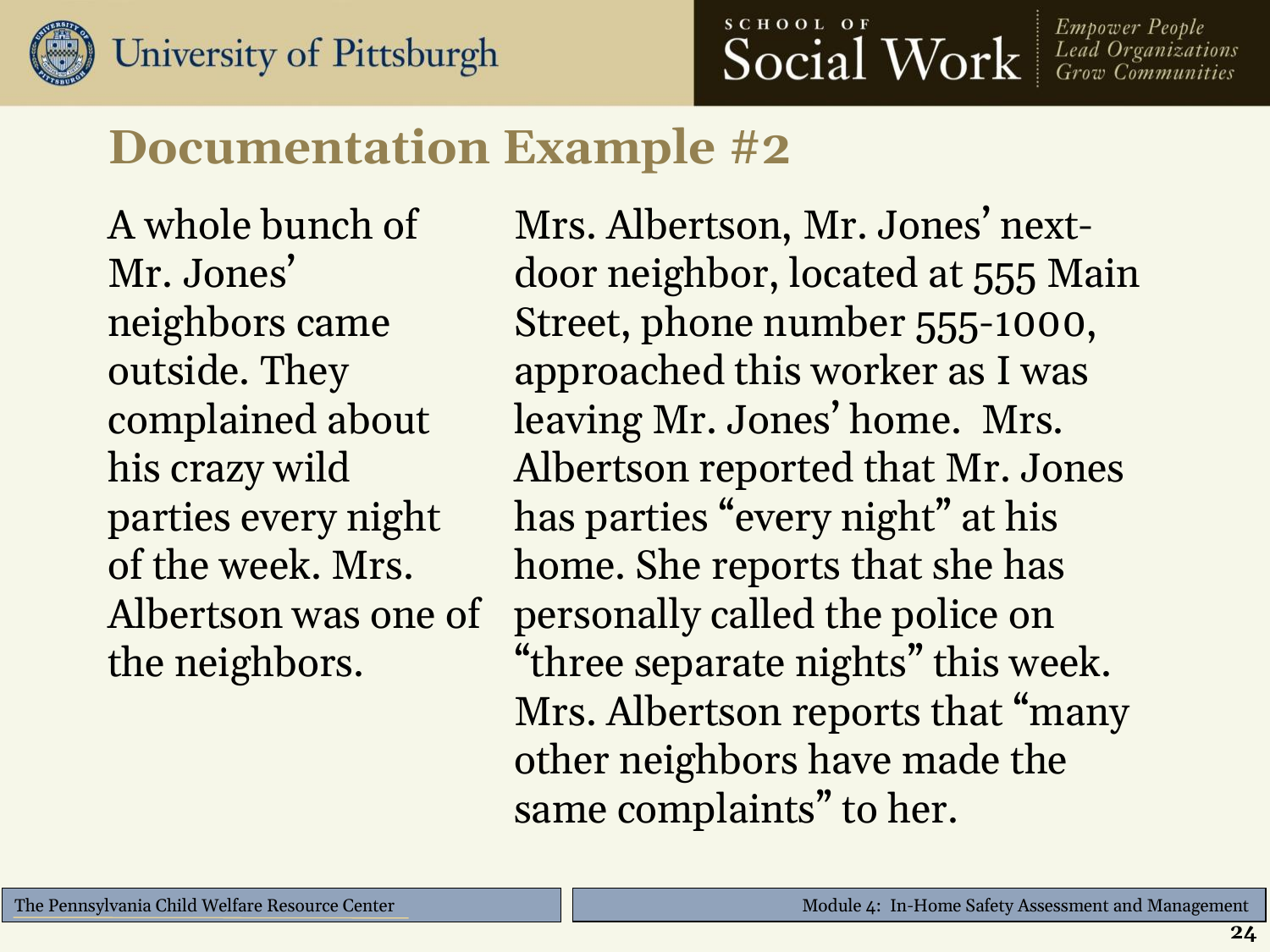

# Documentation Example #2
A whole bunch of Mr. Jones’ neighbors came outside. They complained about his crazy wild parties every night of the week. Mrs. Albertson was one of the neighbors.
Mrs. Albertson, Mr. Jones’ next-door neighbor, located at 555 Main Street, phone number 555-1000, approached this worker as I was leaving Mr. Jones’ home.  Mrs. Albertson reported that Mr. Jones has parties “every night” at his home. She reports that she has personally called the police on “three separate nights” this week. Mrs. Albertson reports that “many other neighbors have made the same complaints” to her.
24